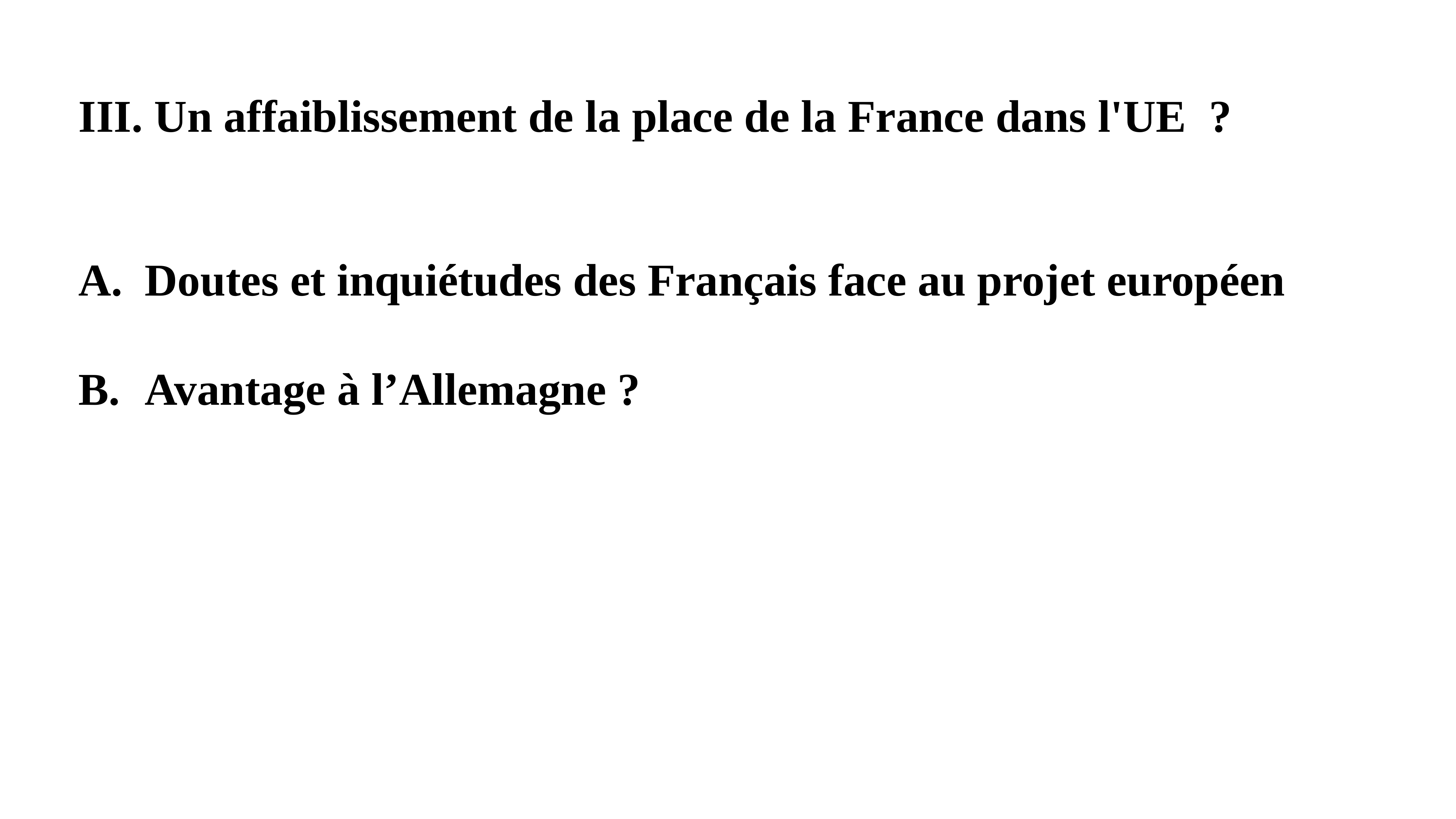

III. Un affaiblissement de la place de la France dans l'UE  ?

Doutes et inquiétudes des Français face au projet européen

Avantage à l’Allemagne ?